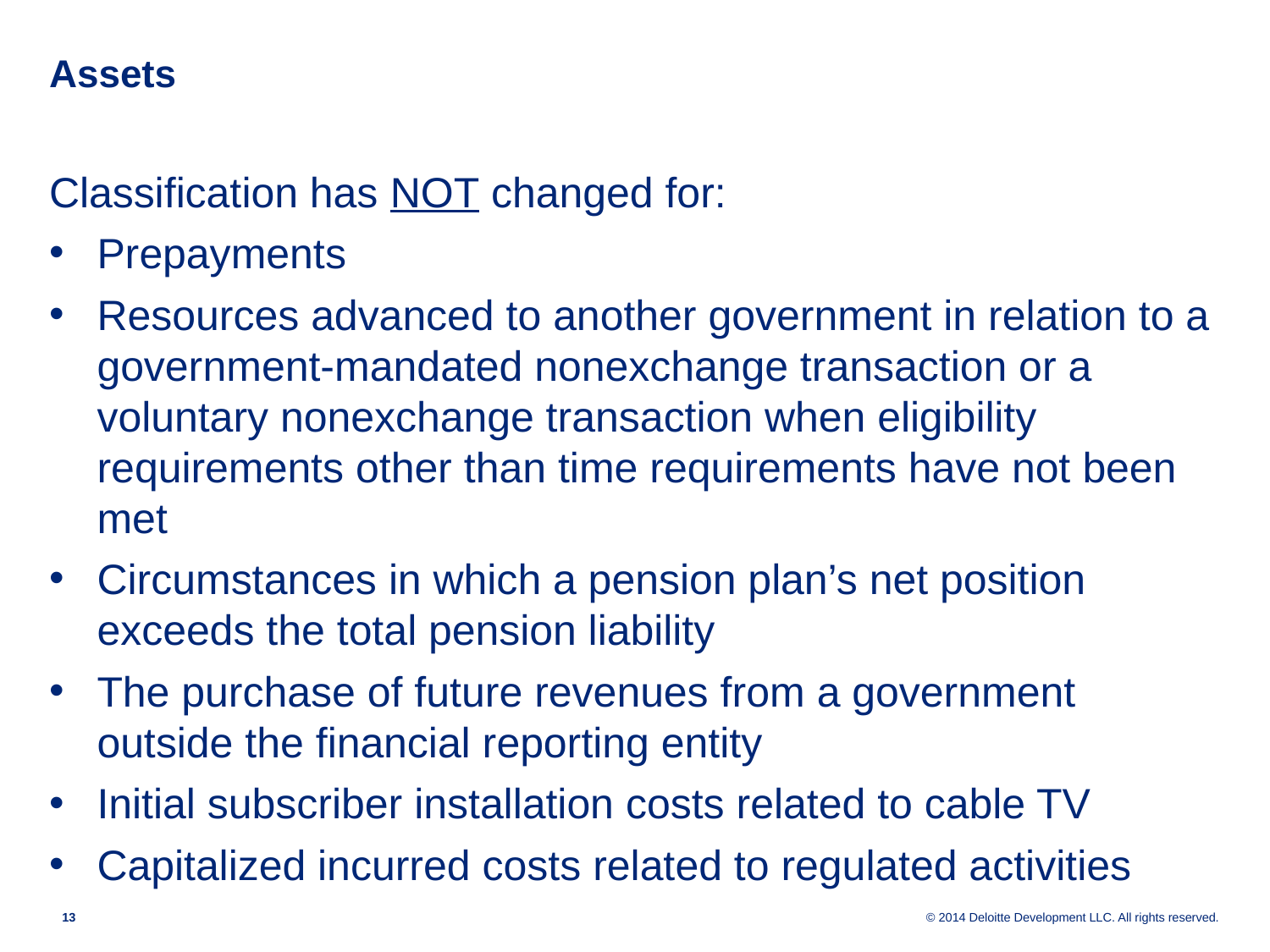

# Assets
Classification has NOT changed for:
Prepayments
Resources advanced to another government in relation to a government-mandated nonexchange transaction or a voluntary nonexchange transaction when eligibility requirements other than time requirements have not been met
Circumstances in which a pension plan’s net position exceeds the total pension liability
The purchase of future revenues from a government outside the financial reporting entity
Initial subscriber installation costs related to cable TV
Capitalized incurred costs related to regulated activities

13